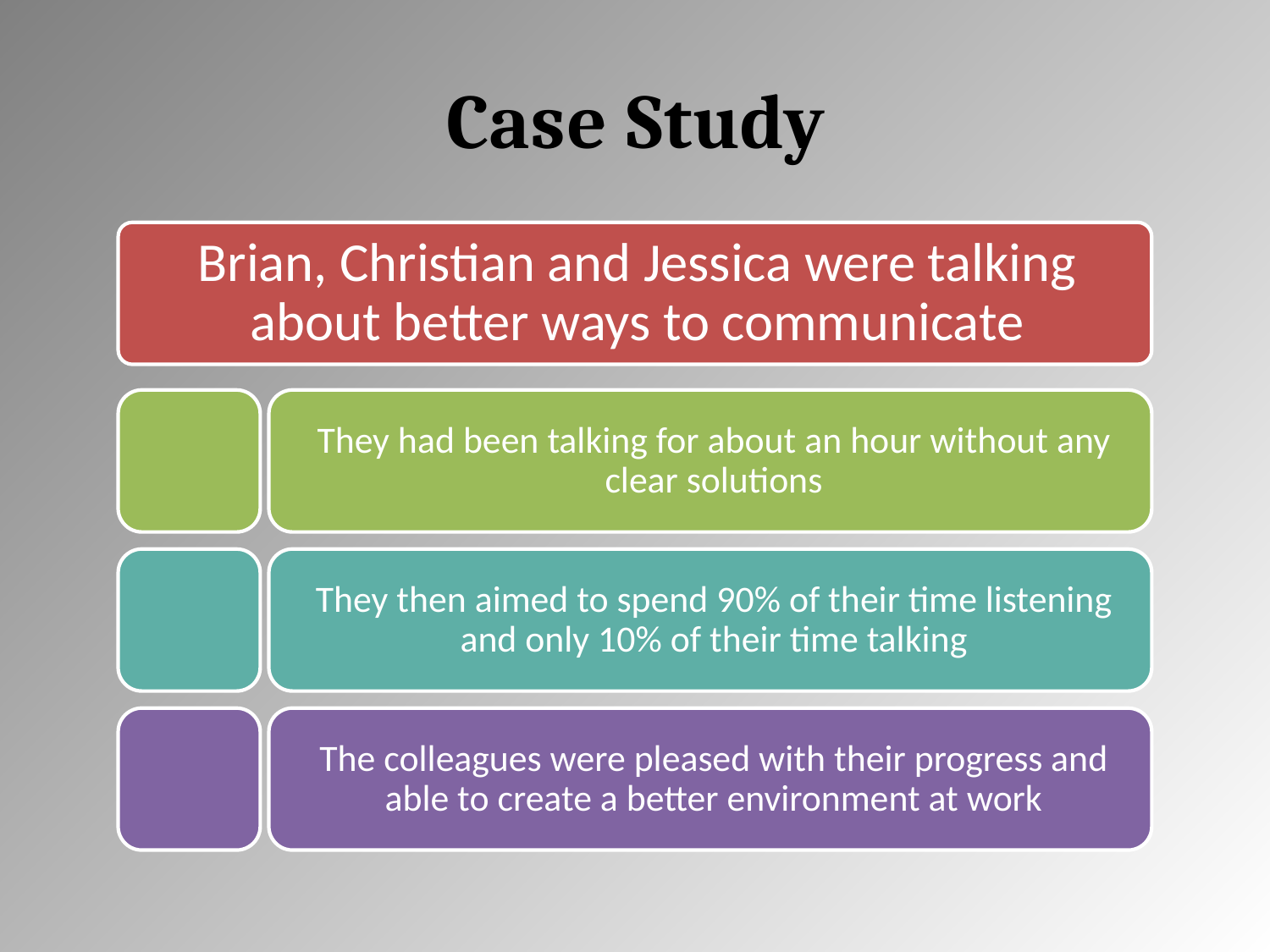

# Case Study
Brian, Christian and Jessica were talking about better ways to communicate
They had been talking for about an hour without any clear solutions
They then aimed to spend 90% of their time listening and only 10% of their time talking
The colleagues were pleased with their progress and able to create a better environment at work